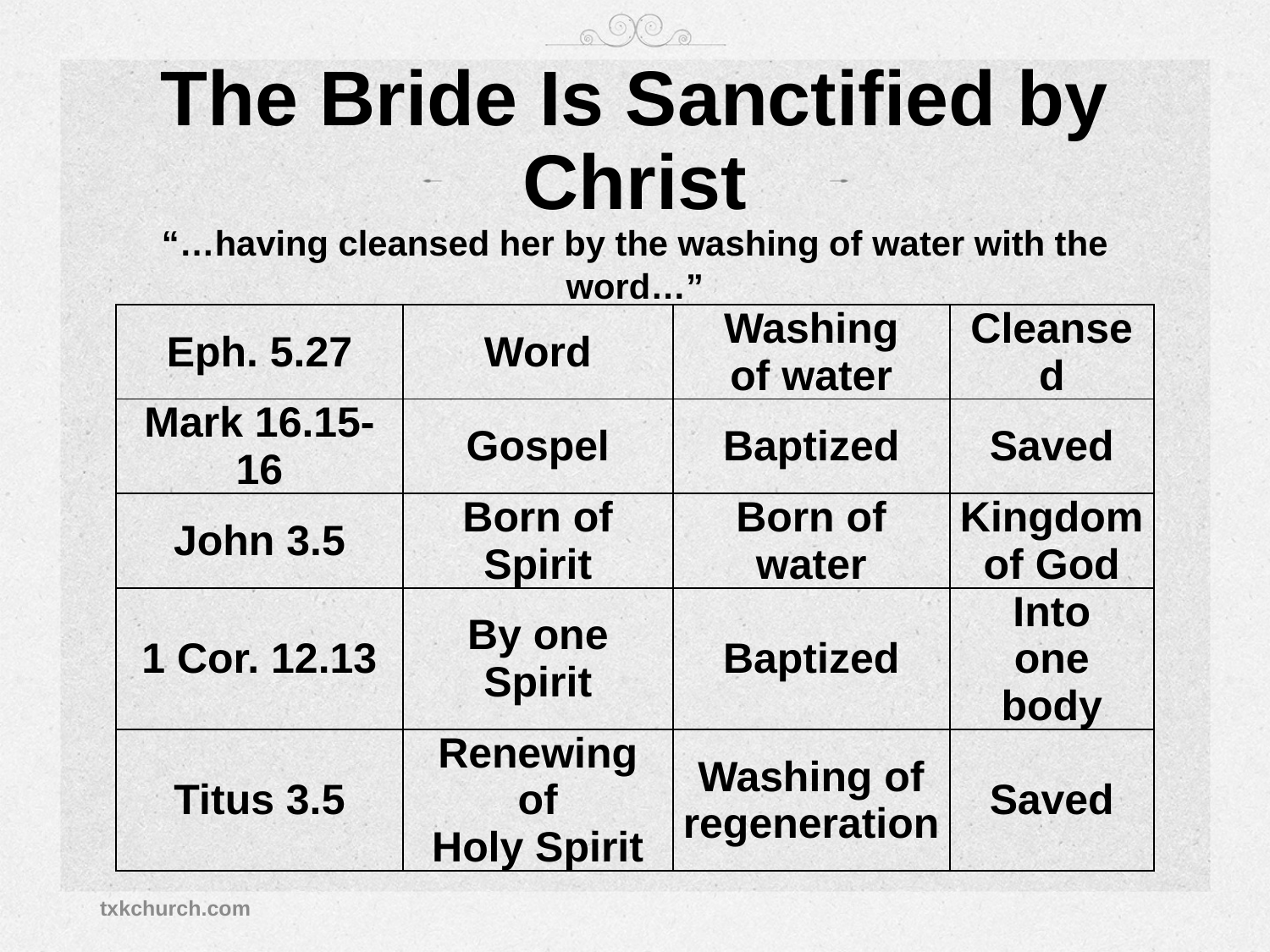

# The Bride Is Sanctified by Christ
“…having cleansed her by the washing of water with the word…”
| Eph. 5.27 | Word | Washing of water | Cleansed |
| --- | --- | --- | --- |
| Mark 16.15-16 | Gospel | Baptized | Saved |
| John 3.5 | Born of Spirit | Born of water | Kingdom of God |
| 1 Cor. 12.13 | By one Spirit | Baptized | Into one body |
| Titus 3.5 | Renewing of Holy Spirit | Washing of regeneration | Saved |
txkchurch.com